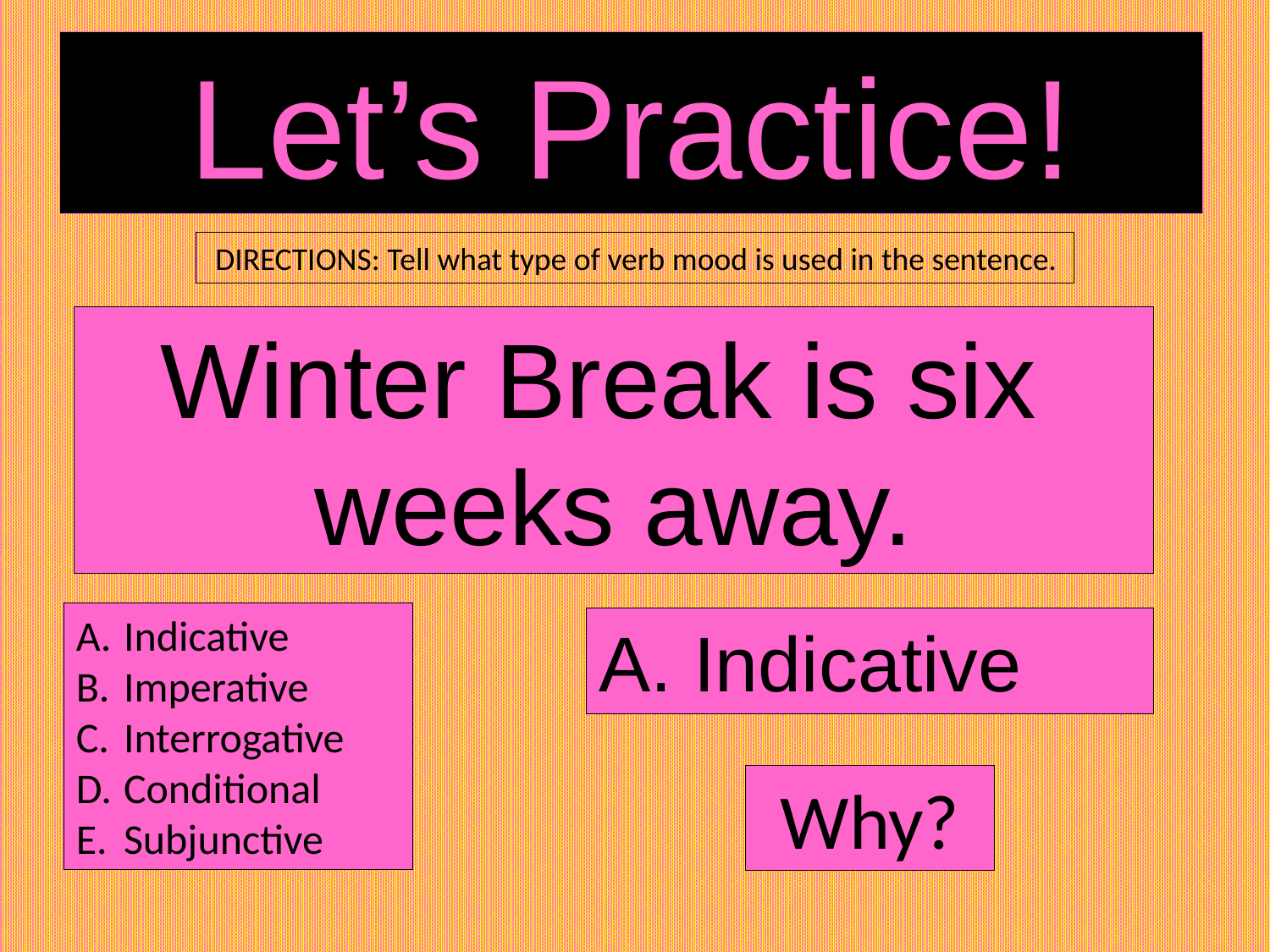

Let’s Practice!
 DIRECTIONS: Tell what type of verb mood is used in the sentence.
Winter Break is six
weeks away.
Indicative
Imperative
Interrogative
Conditional
Subjunctive
A. Indicative
Why?